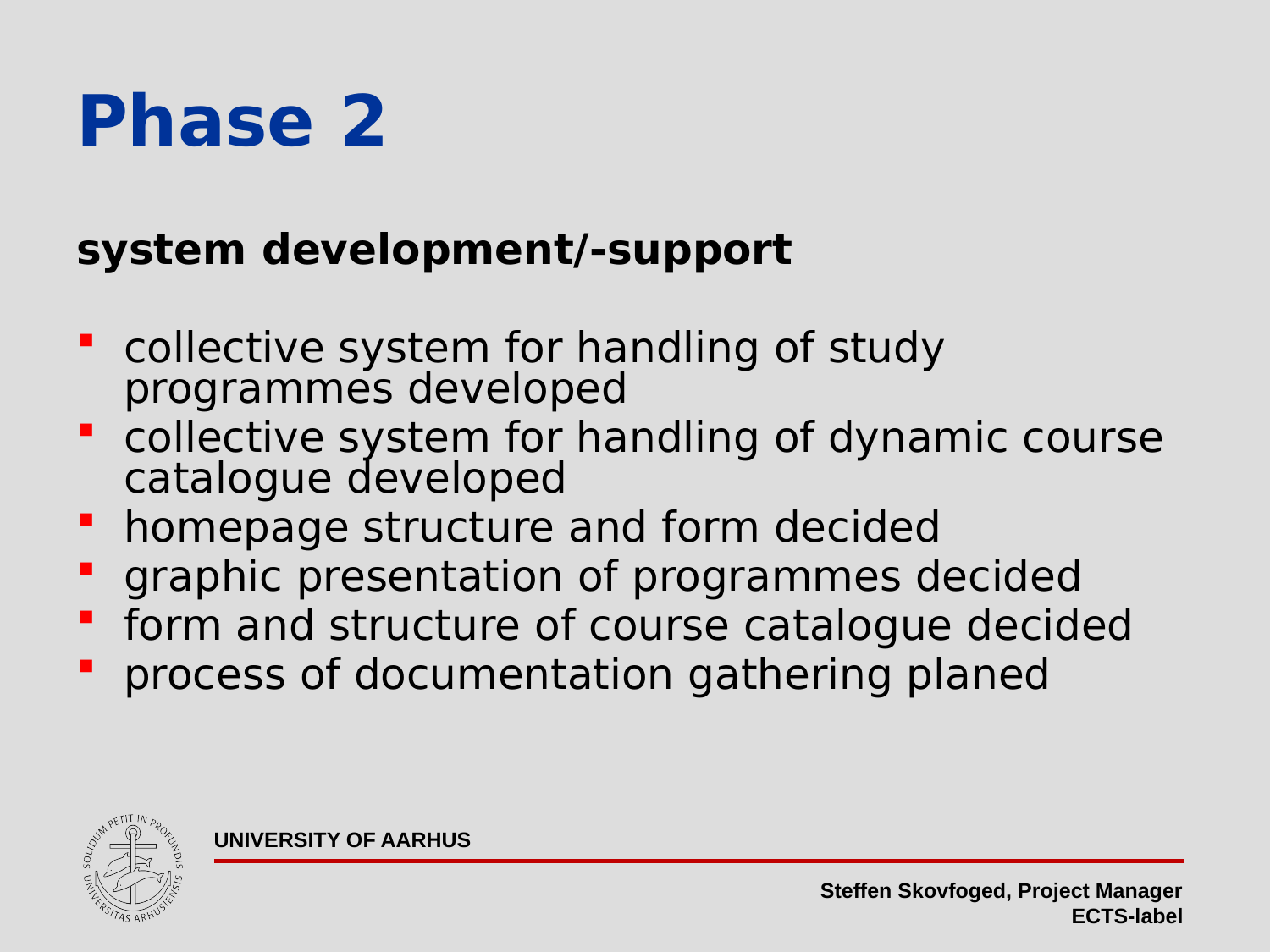

# Phase 2
system development/-support

collective system for handling of study programmes developed
collective system for handling of dynamic course catalogue developed
homepage structure and form decided
graphic presentation of programmes decided
form and structure of course catalogue decided
process of documentation gathering planed

UNIVERSITY OF AARHUS